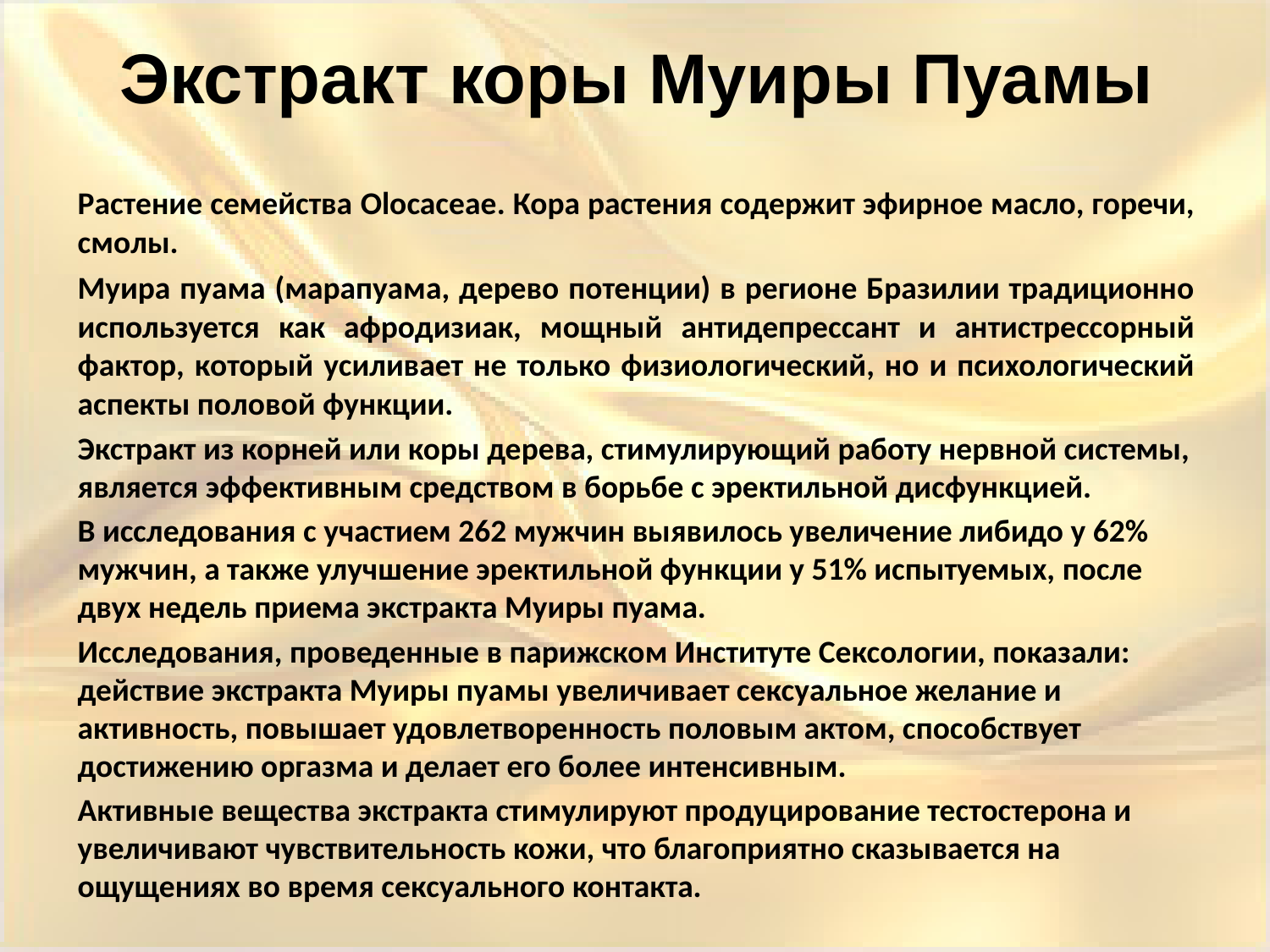

# Экстракт коры Муиры Пуамы
Растение семейства Olocaceae. Кора растения содержит эфирное масло, горечи, смолы.
Муира пуама (марапуама, дерево потенции) в регионе Бразилии традиционно используется как афродизиак, мощный антидепрессант и антистрессорный фактор, который усиливает не только физиологический, но и психологический аспекты половой функции.
Экстракт из корней или коры дерева, стимулирующий работу нервной системы, является эффективным средством в борьбе с эректильной дисфункцией.
В исследования с участием 262 мужчин выявилось увеличение либидо у 62% мужчин, а также улучшение эректильной функции у 51% испытуемых, после двух недель приема экстракта Муиры пуама.
Исследования, проведенные в парижском Институте Сексологии, показали: действие экстракта Муиры пуамы увеличивает сексуальное желание и активность, повышает удовлетворенность половым актом, способствует достижению оргазма и делает его более интенсивным.
Активные вещества экстракта стимулируют продуцирование тестостерона и увеличивают чувствительность кожи, что благоприятно сказывается на ощущениях во время сексуального контакта.